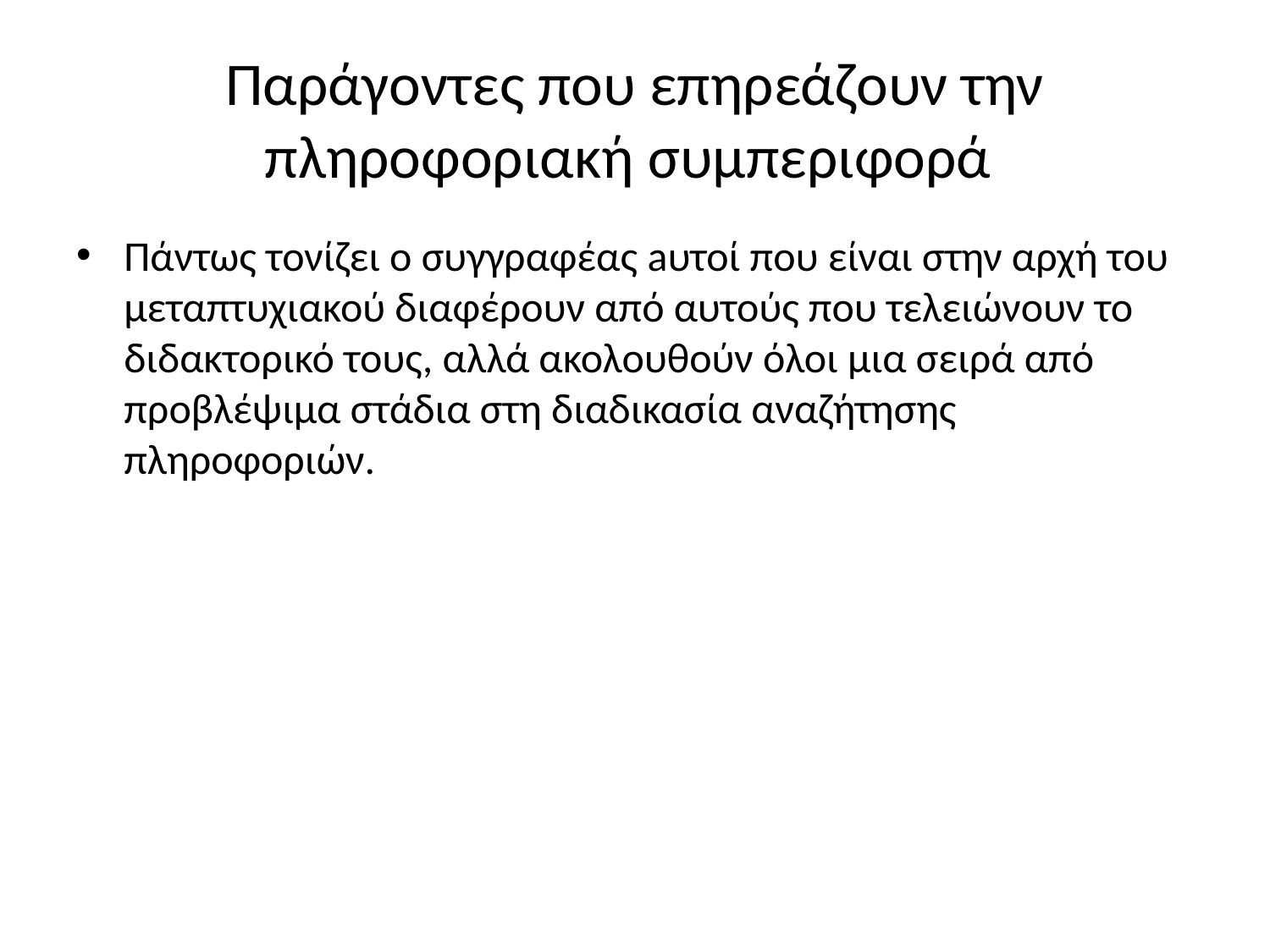

# Παράγοντες που επηρεάζουν την πληροφοριακή συμπεριφορά
Πάντως τονίζει ο συγγραφέας aυτοί που είναι στην αρχή του μεταπτυχιακού διαφέρουν από αυτούς που τελειώνουν το διδακτορικό τους, αλλά ακολουθούν όλοι μια σειρά από προβλέψιμα στάδια στη διαδικασία αναζήτησης πληροφοριών.